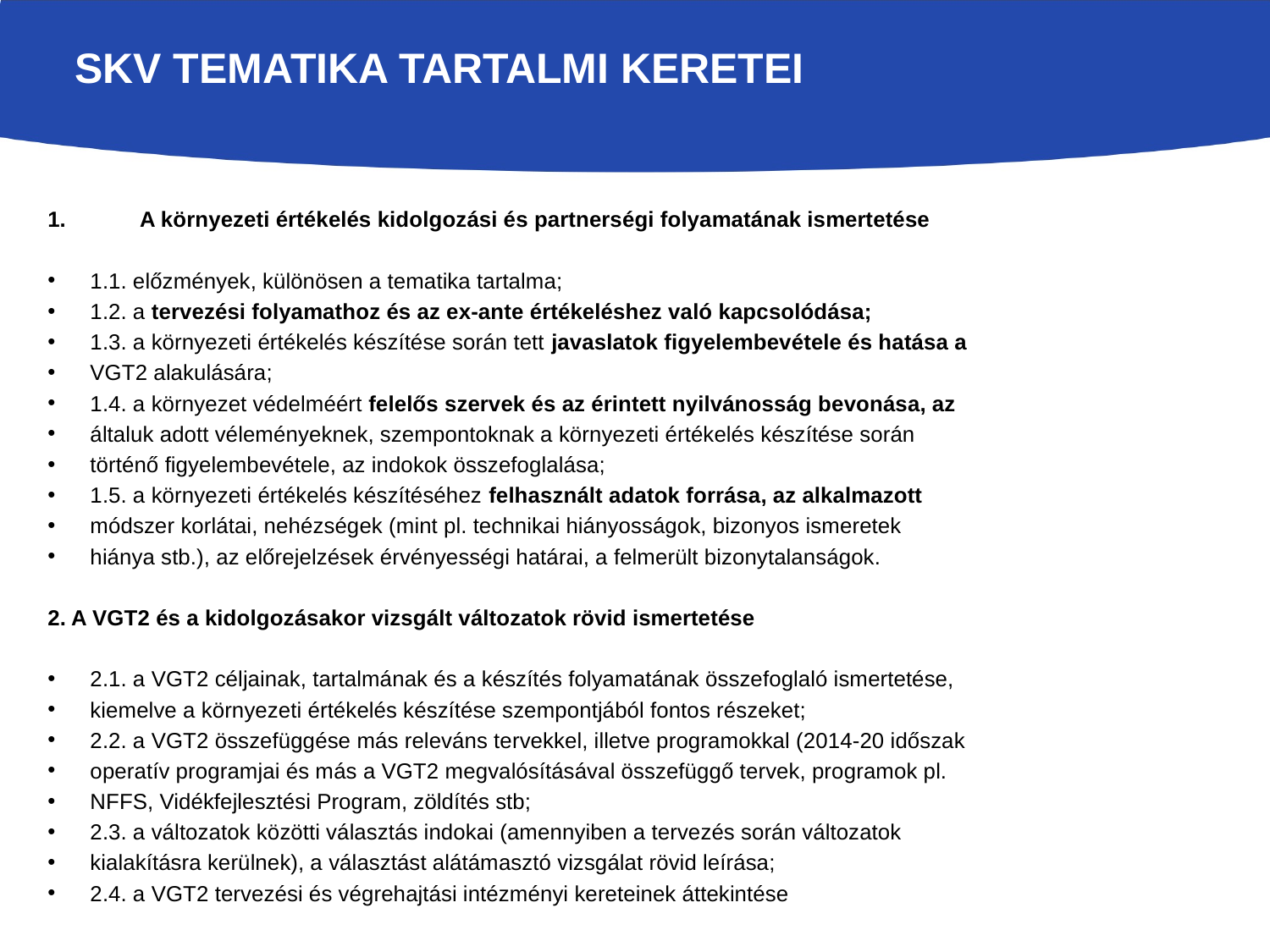

# SKV Tematika tartalmi keretei
A környezeti értékelés kidolgozási és partnerségi folyamatának ismertetése

1.1. előzmények, különösen a tematika tartalma;
1.2. a tervezési folyamathoz és az ex-ante értékeléshez való kapcsolódása;
1.3. a környezeti értékelés készítése során tett javaslatok figyelembevétele és hatása a
VGT2 alakulására;
1.4. a környezet védelméért felelős szervek és az érintett nyilvánosság bevonása, az
általuk adott véleményeknek, szempontoknak a környezeti értékelés készítése során
történő figyelembevétele, az indokok összefoglalása;
1.5. a környezeti értékelés készítéséhez felhasznált adatok forrása, az alkalmazott
módszer korlátai, nehézségek (mint pl. technikai hiányosságok, bizonyos ismeretek
hiánya stb.), az előrejelzések érvényességi határai, a felmerült bizonytalanságok.

2. A VGT2 és a kidolgozásakor vizsgált változatok rövid ismertetése

2.1. a VGT2 céljainak, tartalmának és a készítés folyamatának összefoglaló ismertetése,
kiemelve a környezeti értékelés készítése szempontjából fontos részeket;
2.2. a VGT2 összefüggése más releváns tervekkel, illetve programokkal (2014-20 időszak
operatív programjai és más a VGT2 megvalósításával összefüggő tervek, programok pl.
NFFS, Vidékfejlesztési Program, zöldítés stb;
2.3. a változatok közötti választás indokai (amennyiben a tervezés során változatok
kialakításra kerülnek), a választást alátámasztó vizsgálat rövid leírása;
2.4. a VGT2 tervezési és végrehajtási intézményi kereteinek áttekintése